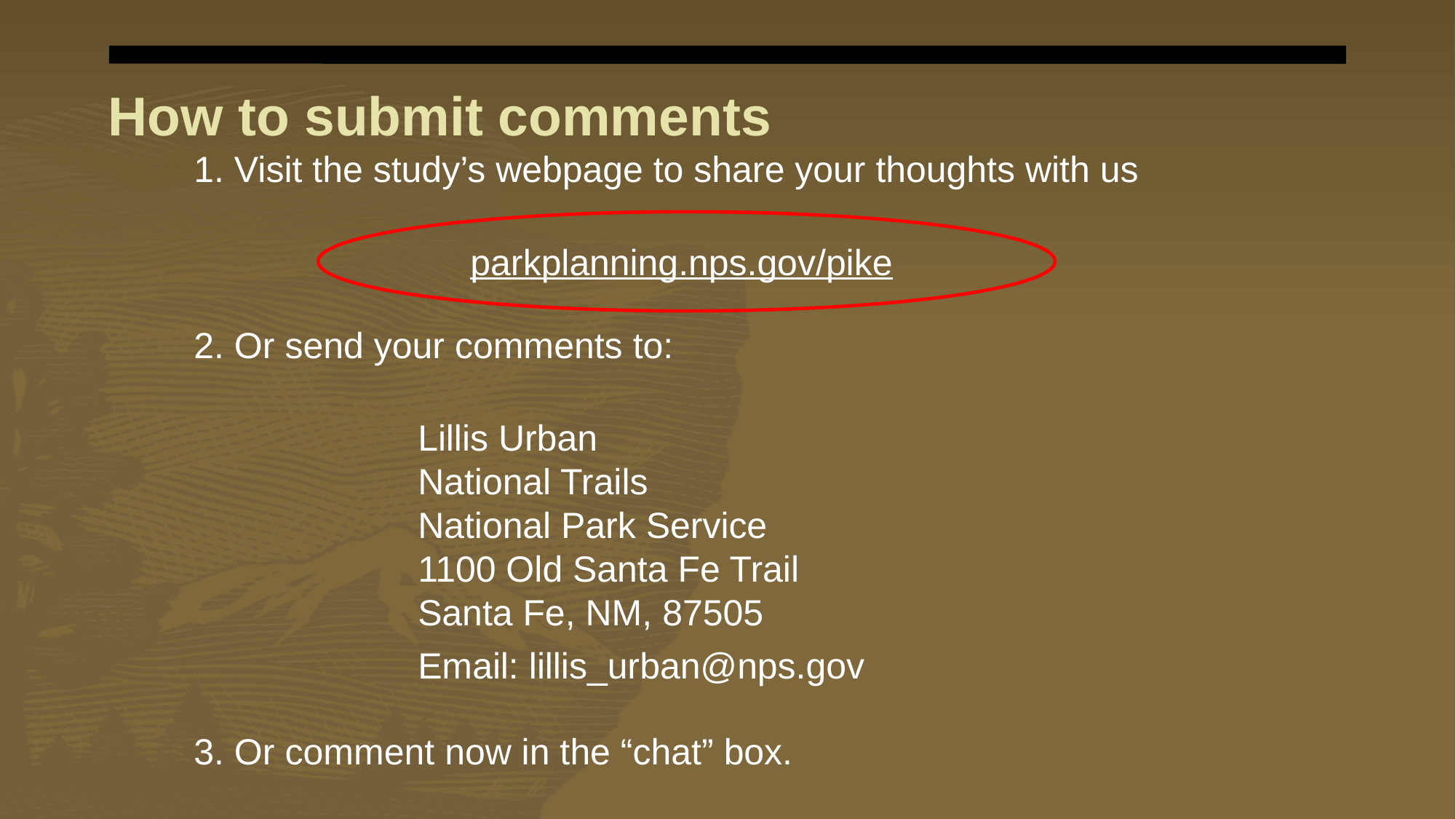

# How to submit comments
1. Visit the study’s webpage to share your thoughts with us

parkplanning.nps.gov/pike
2. Or send your comments to:
Lillis Urban
National Trails
National Park Service
1100 Old Santa Fe Trail
Santa Fe, NM, 87505
Email: lillis_urban@nps.gov

3. Or comment now in the “chat” box.